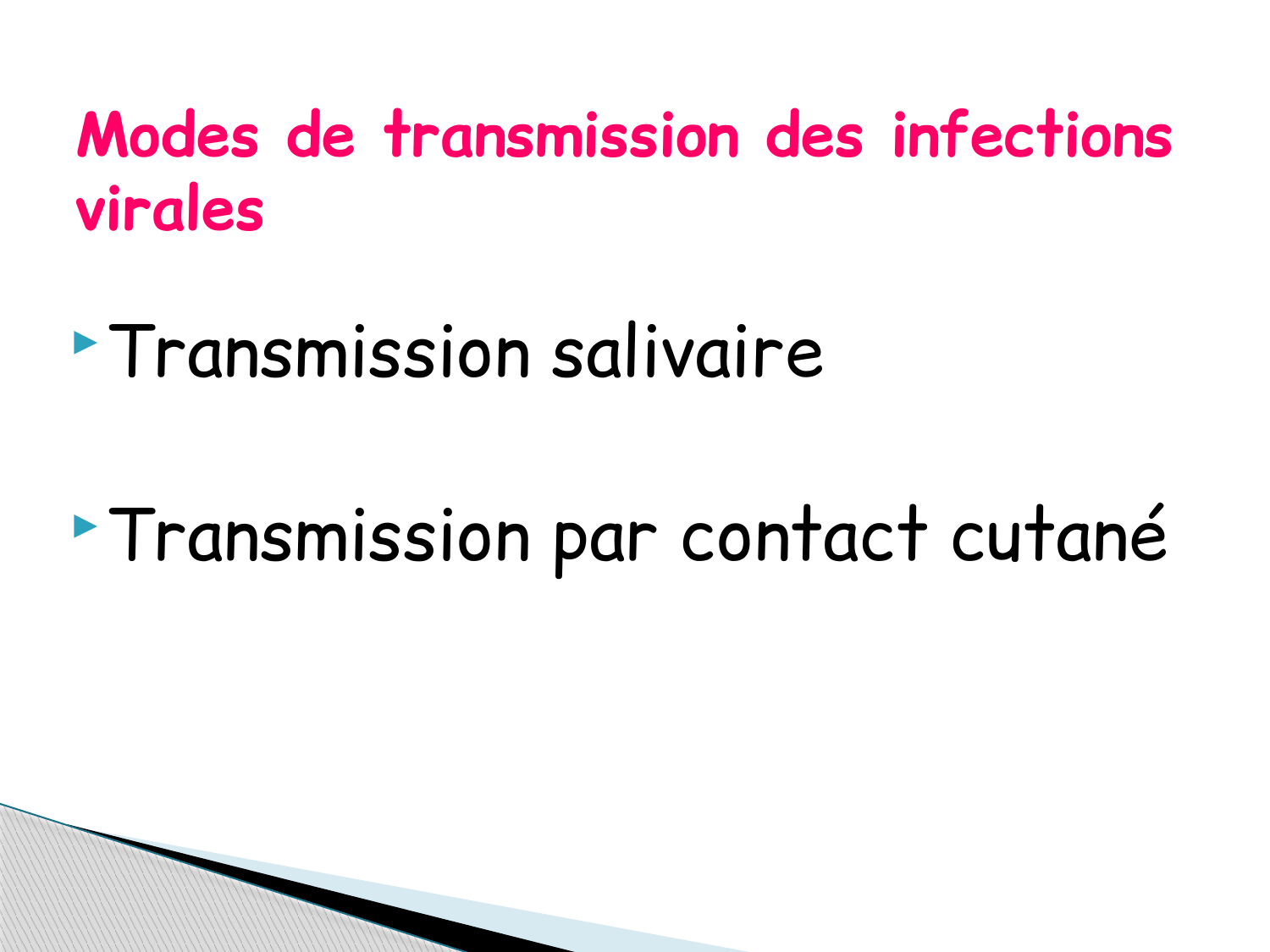

# Modes de transmission des infections virales
Transmission salivaire

Transmission par contact cutané